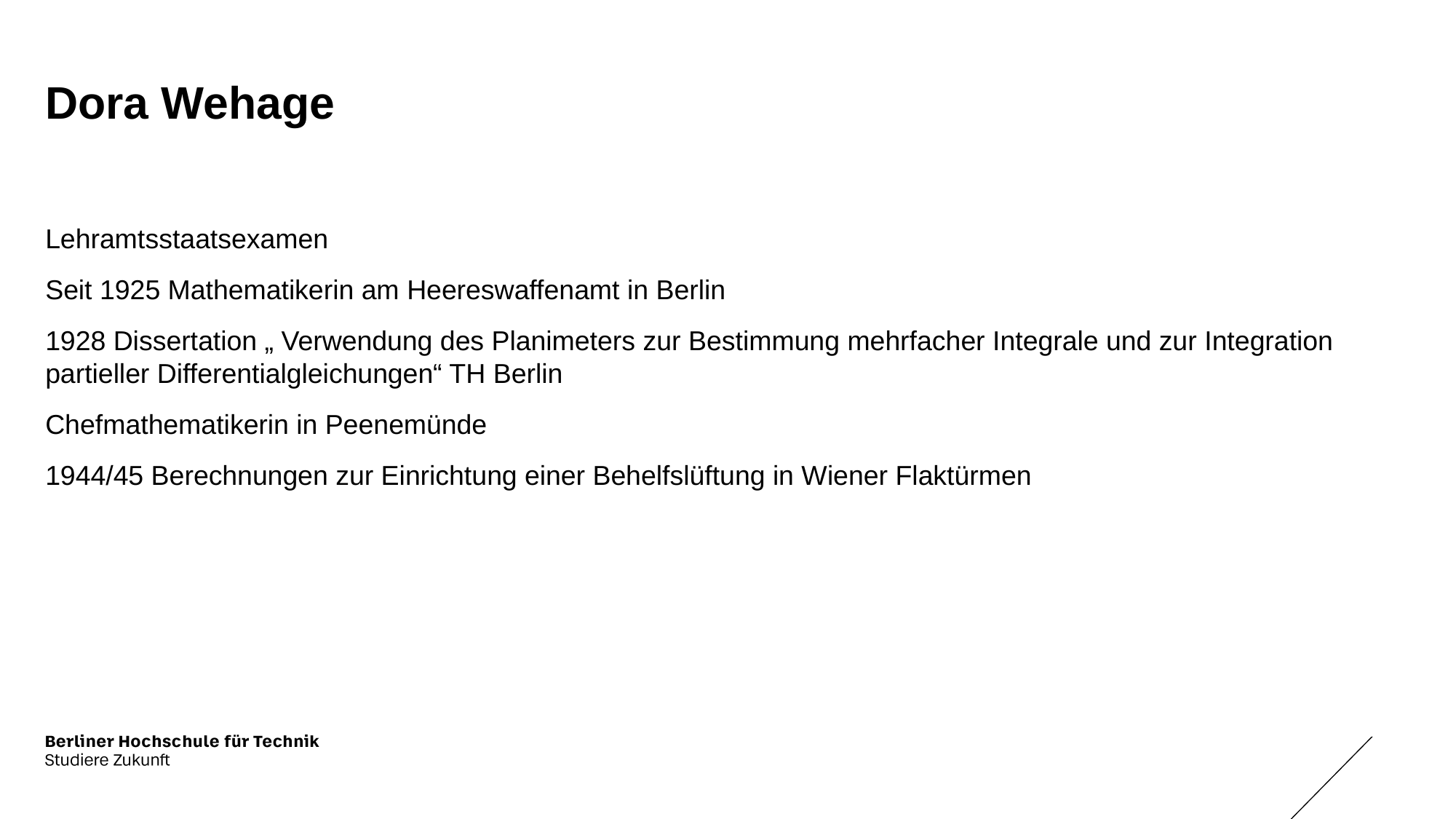

# Dora Wehage
Lehramtsstaatsexamen
Seit 1925 Mathematikerin am Heereswaffenamt in Berlin
1928 Dissertation „ Verwendung des Planimeters zur Bestimmung mehrfacher Integrale und zur Integration partieller Differentialgleichungen“ TH Berlin
Chefmathematikerin in Peenemünde
1944/45 Berechnungen zur Einrichtung einer Behelfslüftung in Wiener Flaktürmen